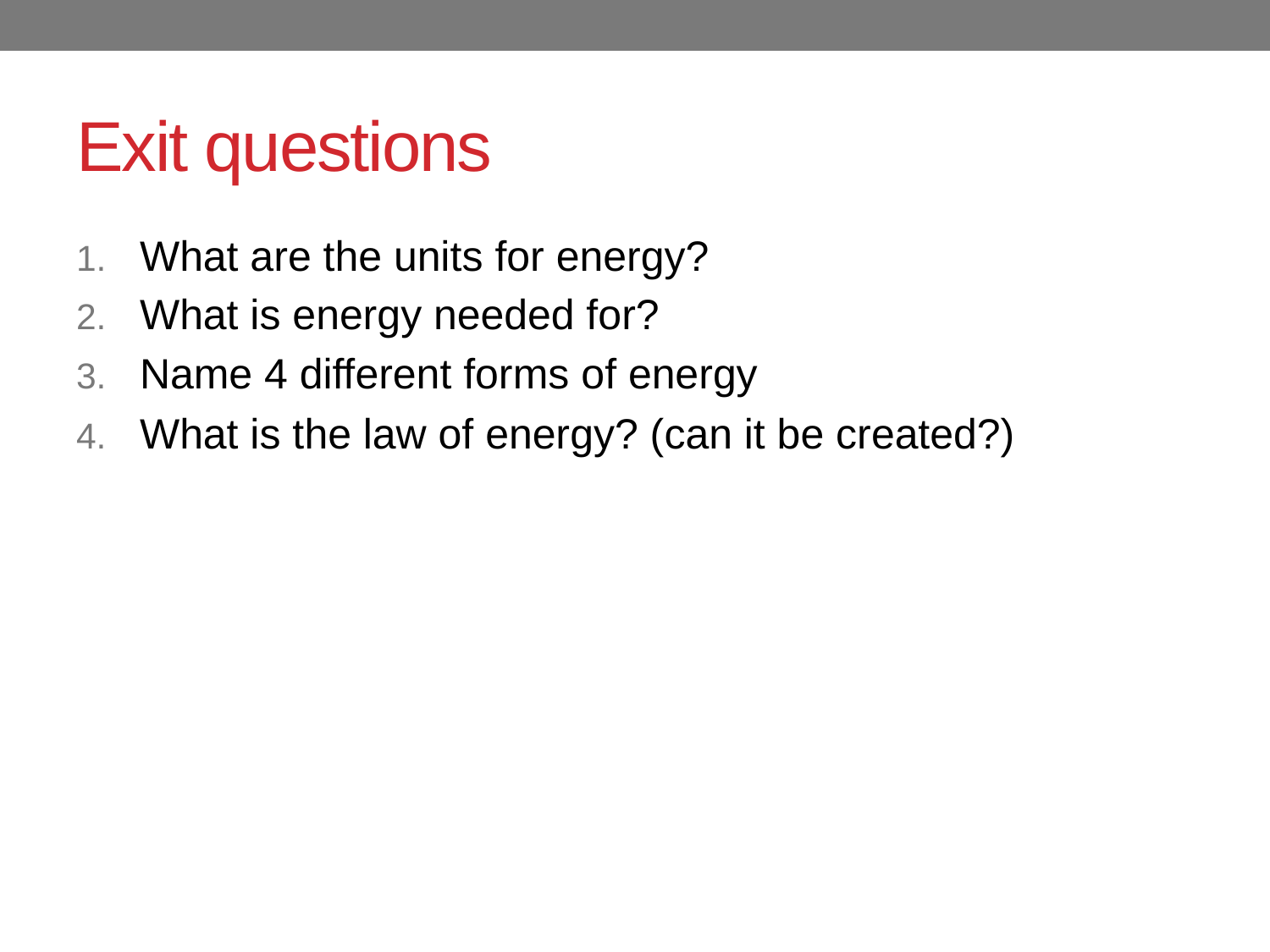

# Exit questions
What are the units for energy?
What is energy needed for?
Name 4 different forms of energy
What is the law of energy? (can it be created?)